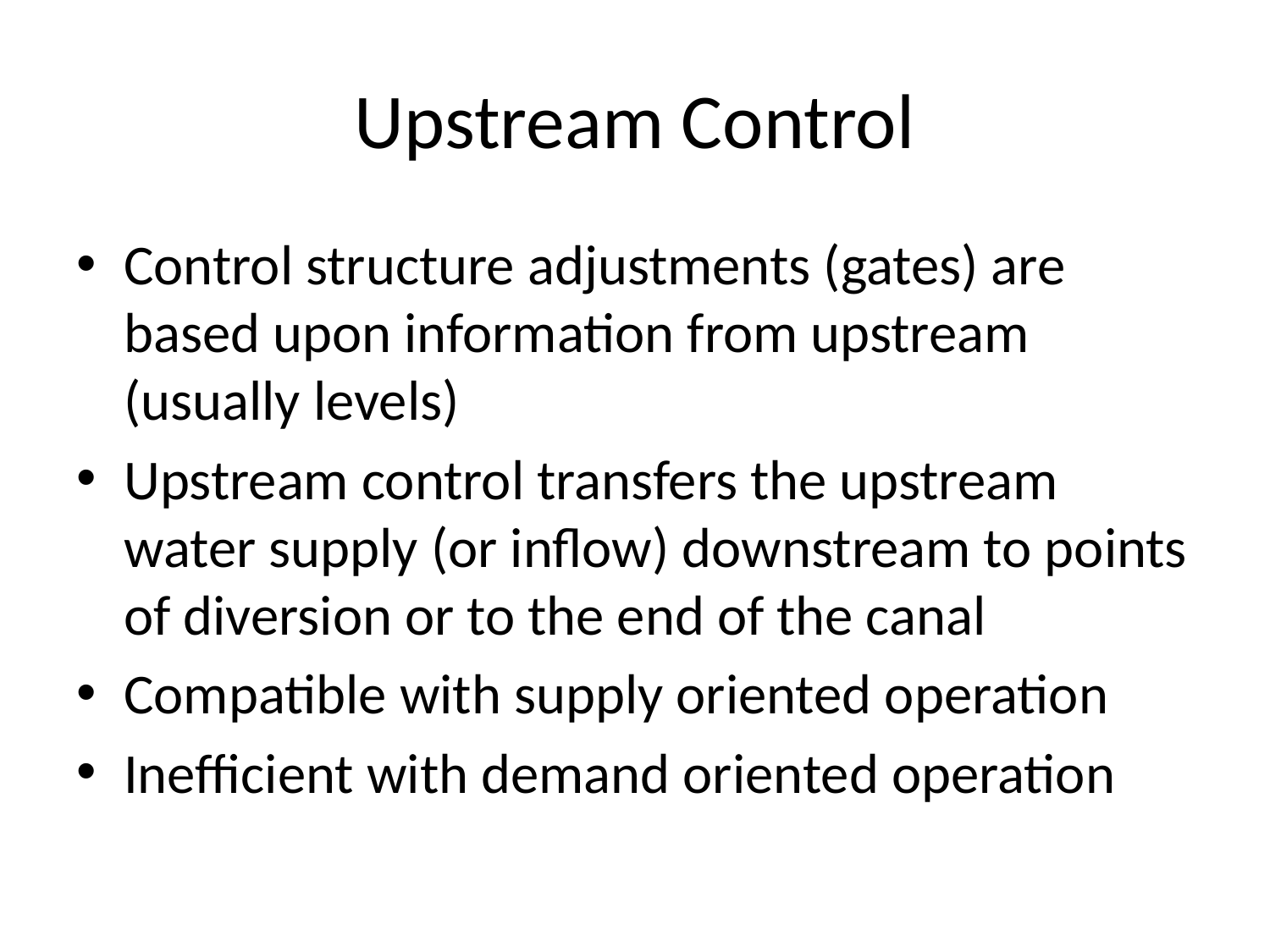

# Upstream Control
Control structure adjustments (gates) are based upon information from upstream (usually levels)
Upstream control transfers the upstream water supply (or inflow) downstream to points of diversion or to the end of the canal
Compatible with supply oriented operation
Inefficient with demand oriented operation